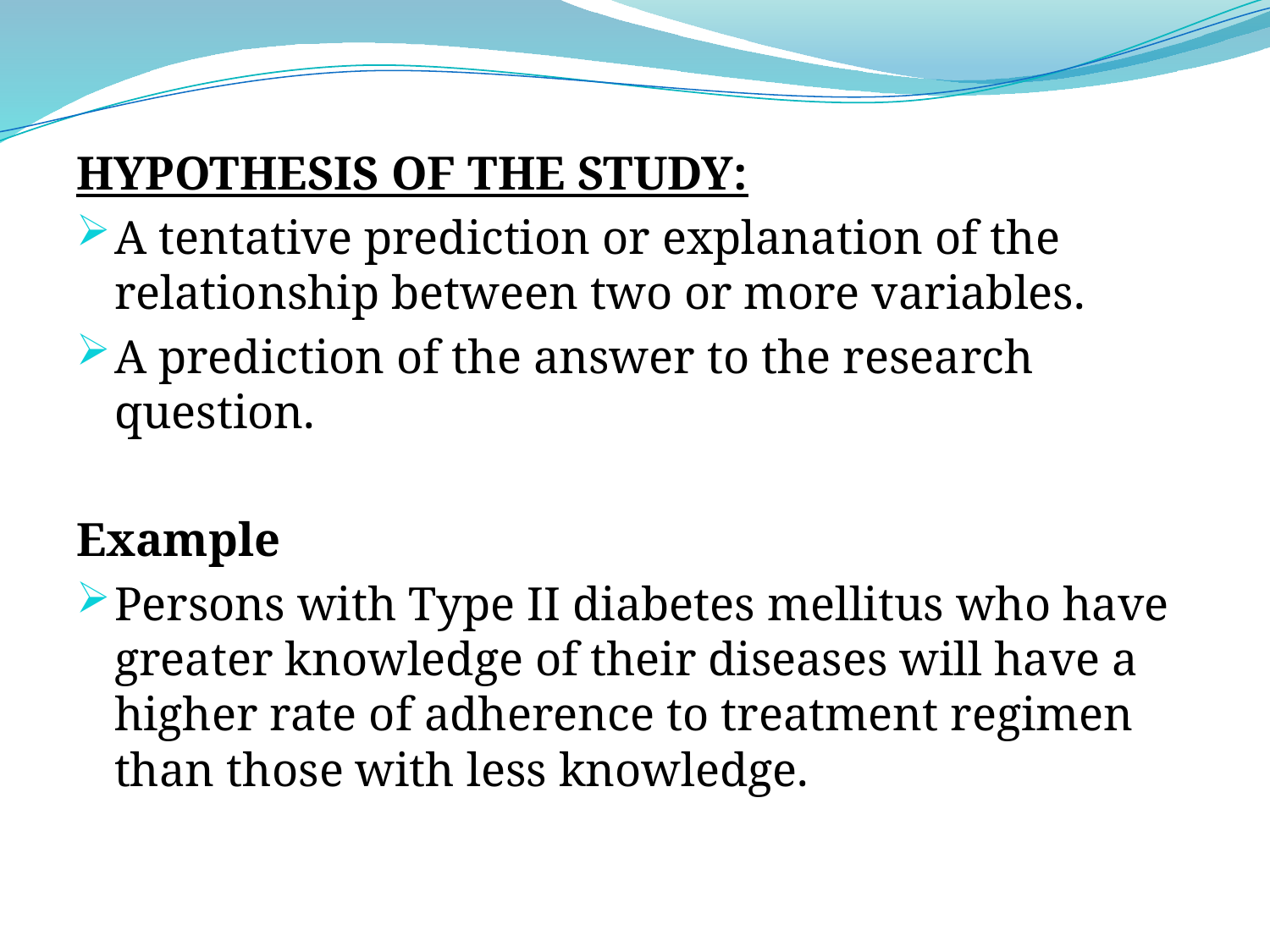

HYPOTHESIS OF THE STUDY:
A tentative prediction or explanation of the relationship between two or more variables.
A prediction of the answer to the research question.

Example
Persons with Type II diabetes mellitus who have greater knowledge of their diseases will have a higher rate of adherence to treatment regimen than those with less knowledge.